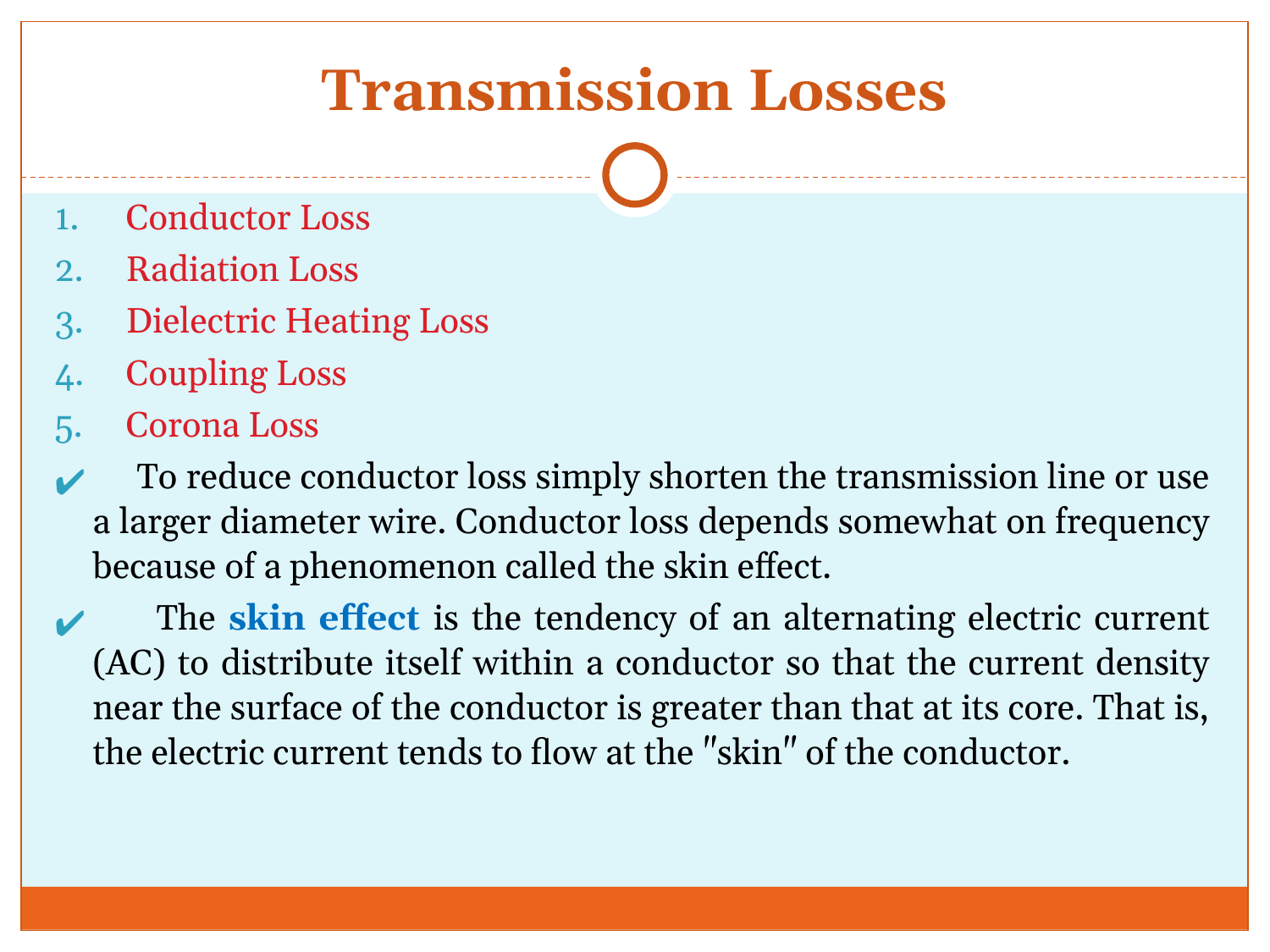

# Transmission Losses
Conductor Loss
Radiation Loss
Dielectric Heating Loss
Coupling Loss
Corona Loss
     To reduce conductor loss simply shorten the transmission line or use a larger diameter wire. Conductor loss depends somewhat on frequency because of a phenomenon called the skin effect.
     The skin effect is the tendency of an alternating electric current (AC) to distribute itself within a conductor so that the current density near the surface of the conductor is greater than that at its core. That is, the electric current tends to flow at the "skin" of the conductor.